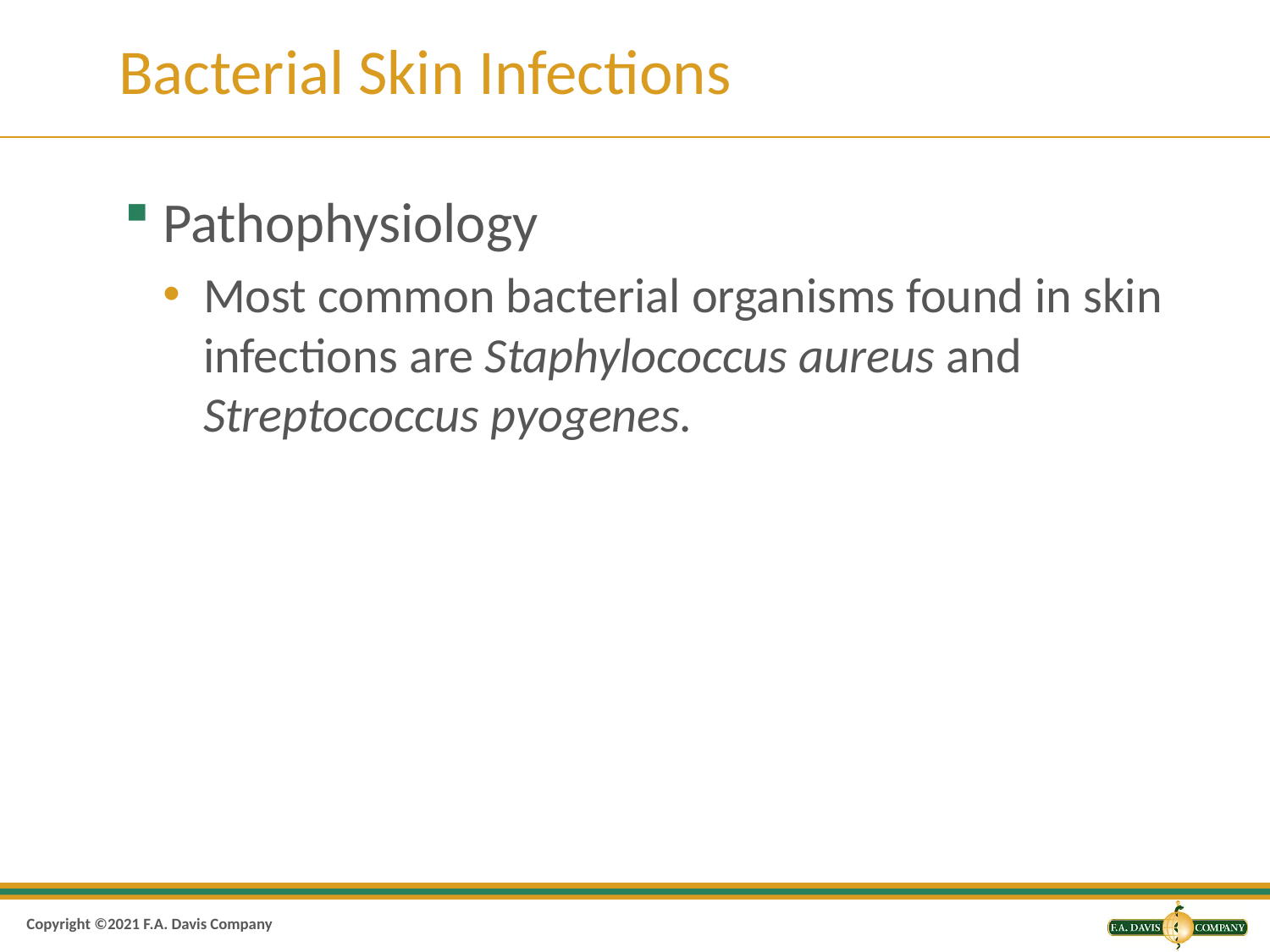

# Bacterial Skin Infections
Pathophysiology
Most common bacterial organisms found in skin infections are Staphylococcus aureus and Streptococcus pyogenes.